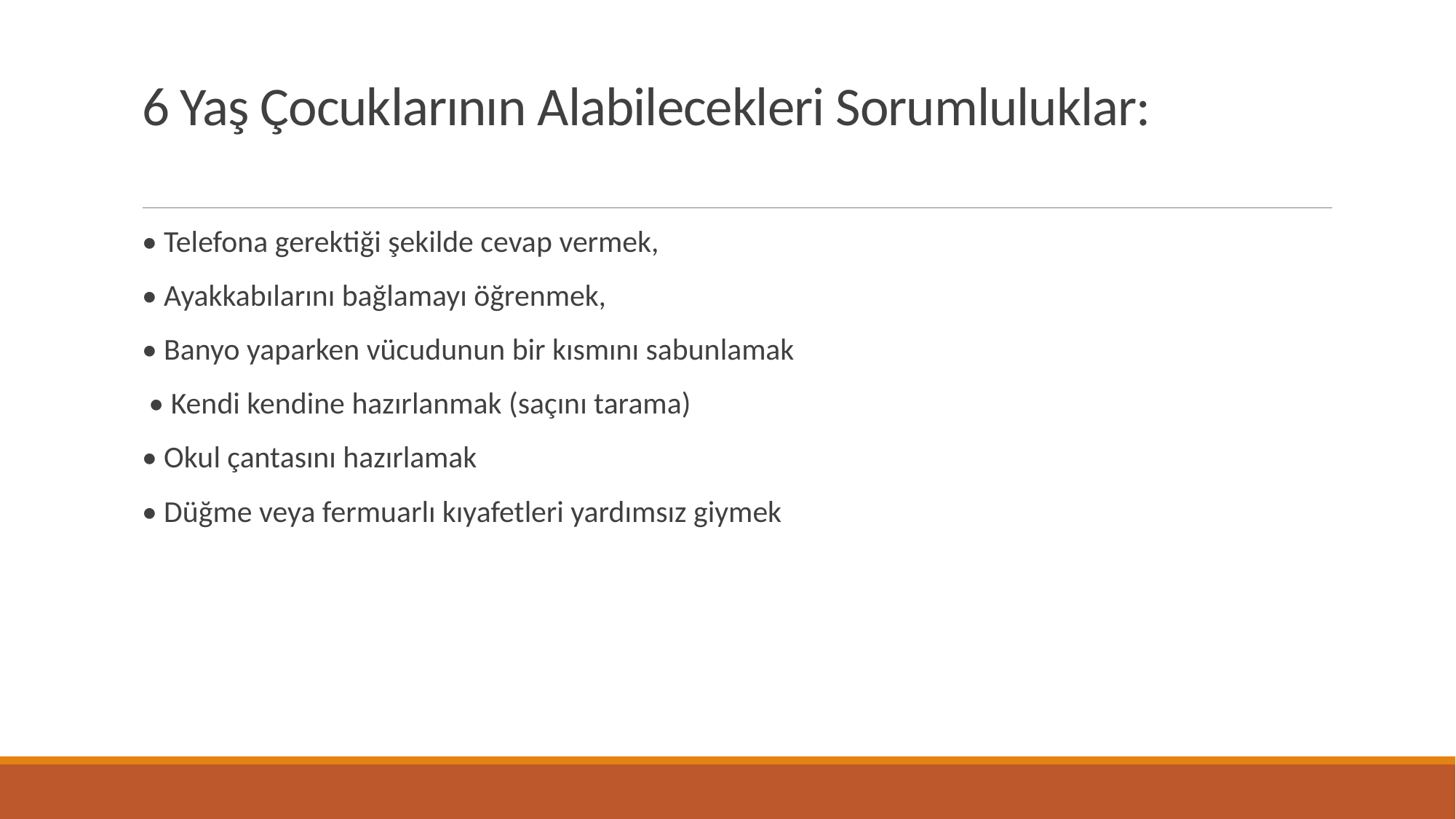

# 6 Yaş Çocuklarının Alabilecekleri Sorumluluklar:
• Telefona gerektiği şekilde cevap vermek,
• Ayakkabılarını bağlamayı öğrenmek,
• Banyo yaparken vücudunun bir kısmını sabunlamak
 • Kendi kendine hazırlanmak (saçını tarama)
• Okul çantasını hazırlamak
• Düğme veya fermuarlı kıyafetleri yardımsız giymek